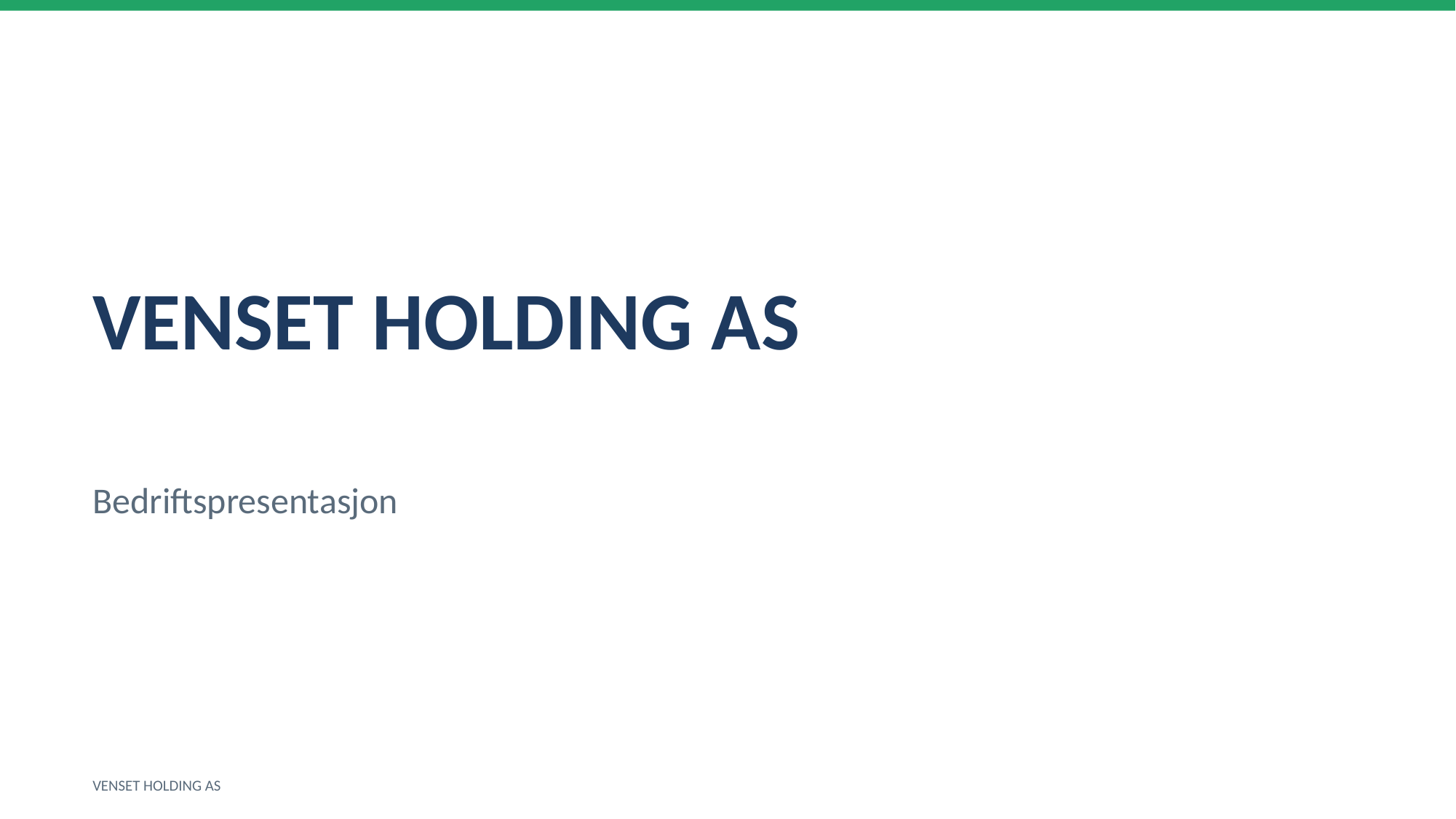

VENSET HOLDING AS
Bedriftspresentasjon
VENSET HOLDING AS